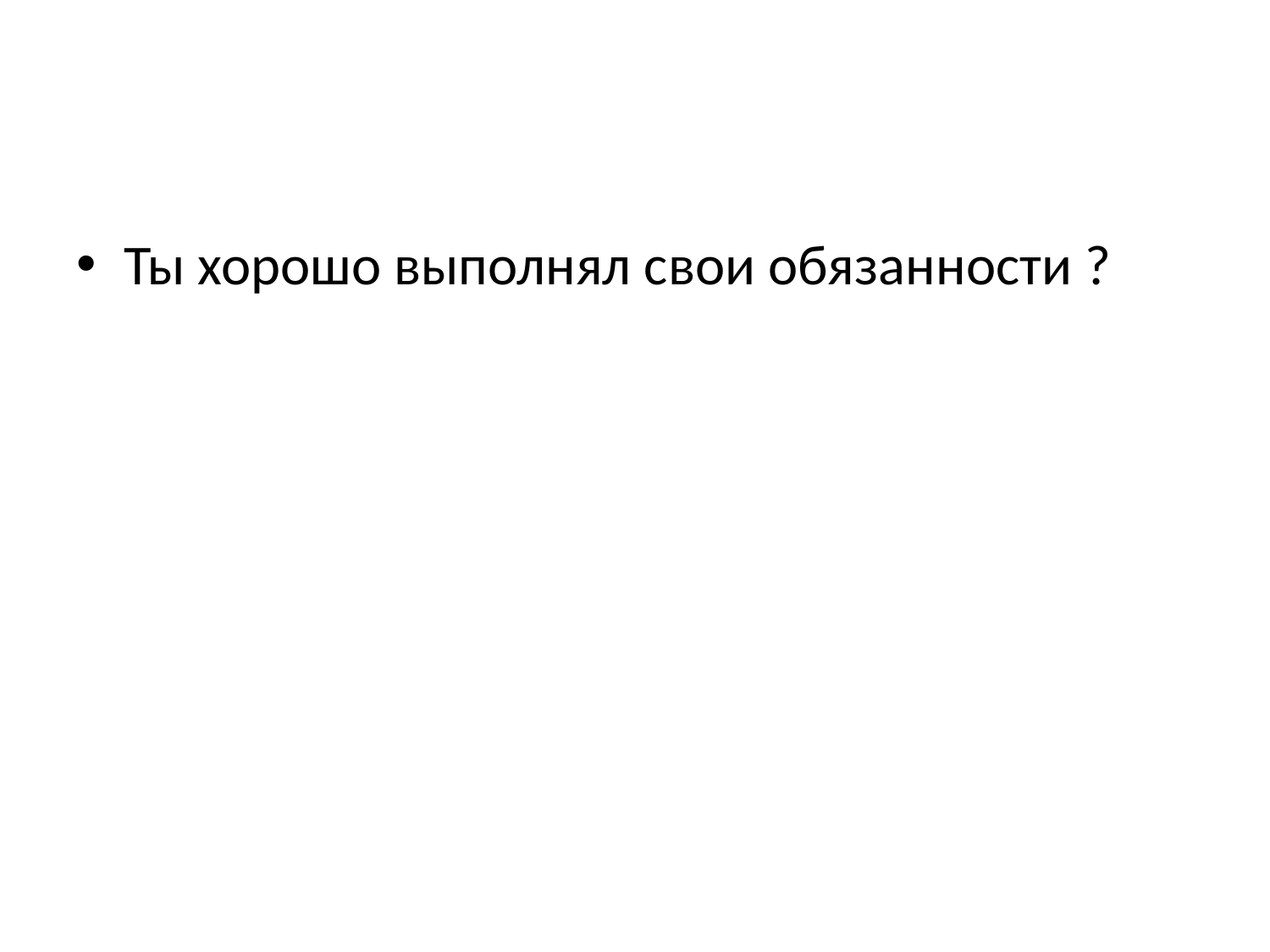

#
Ты хорошо выполнял свои обязанности ?